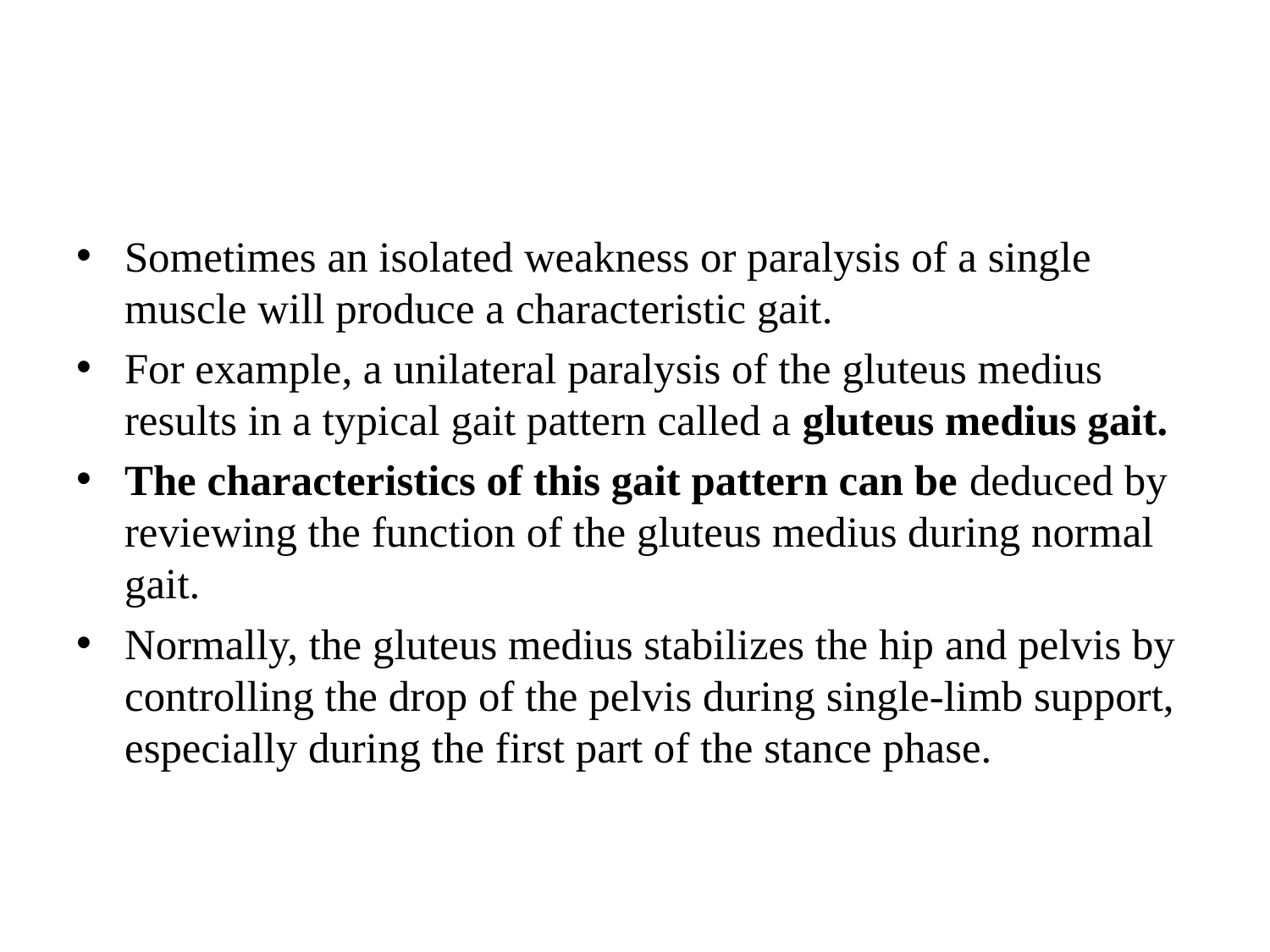

#
Sometimes an isolated weakness or paralysis of a single muscle will produce a characteristic gait.
For example, a unilateral paralysis of the gluteus medius results in a typical gait pattern called a gluteus medius gait.
The characteristics of this gait pattern can be deduced by reviewing the function of the gluteus medius during normal gait.
Normally, the gluteus medius stabilizes the hip and pelvis by controlling the drop of the pelvis during single-limb support, especially during the first part of the stance phase.